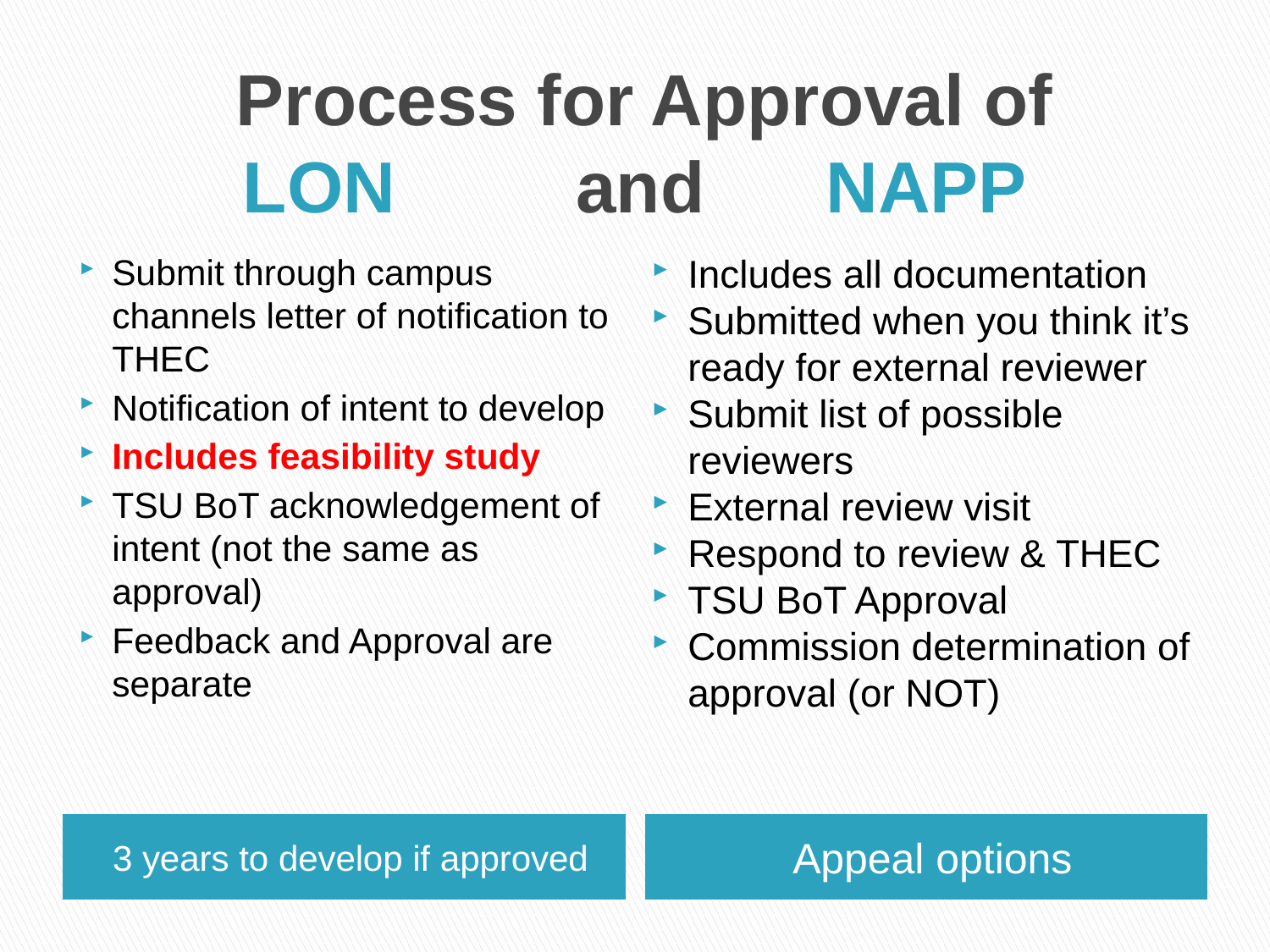

# Process for Approval of LON         and      NAPP
Submit through campus channels letter of notification to THEC
Notification of intent to develop
Includes feasibility study
TSU BoT acknowledgement of intent (not the same as approval)
Feedback and Approval are separate
Includes all documentation
Submitted when you think it’s ready for external reviewer
Submit list of possible reviewers
External review visit
Respond to review & THEC
TSU BoT Approval
Commission determination of approval (or NOT)
3 years to develop if approved
Appeal options